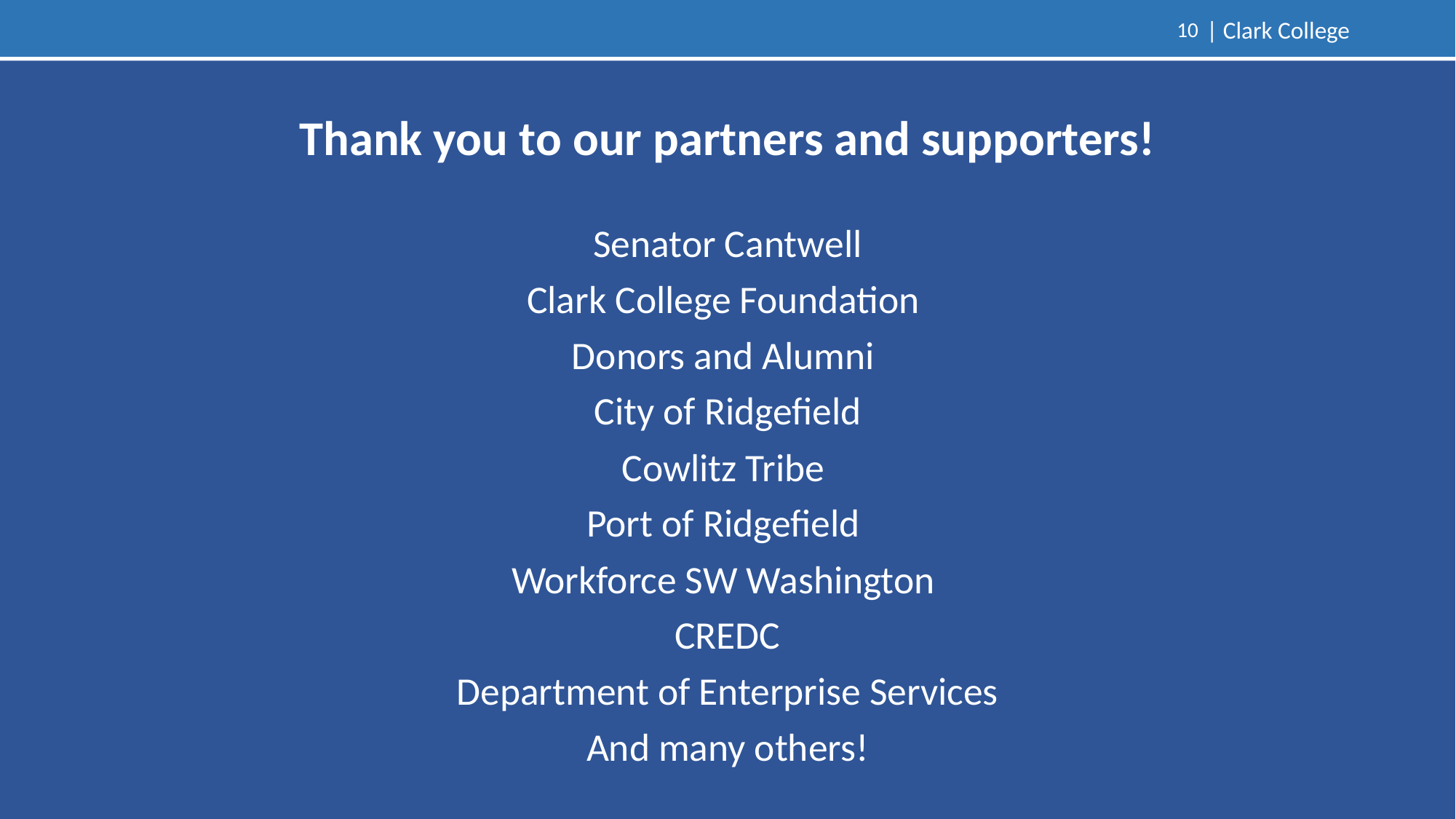

# Thank you to our partners and supporters!
Senator Cantwell
Clark College Foundation
Donors and Alumni
City of Ridgefield
Cowlitz Tribe
Port of Ridgefield
Workforce SW Washington
CREDC
Department of Enterprise Services
And many others!